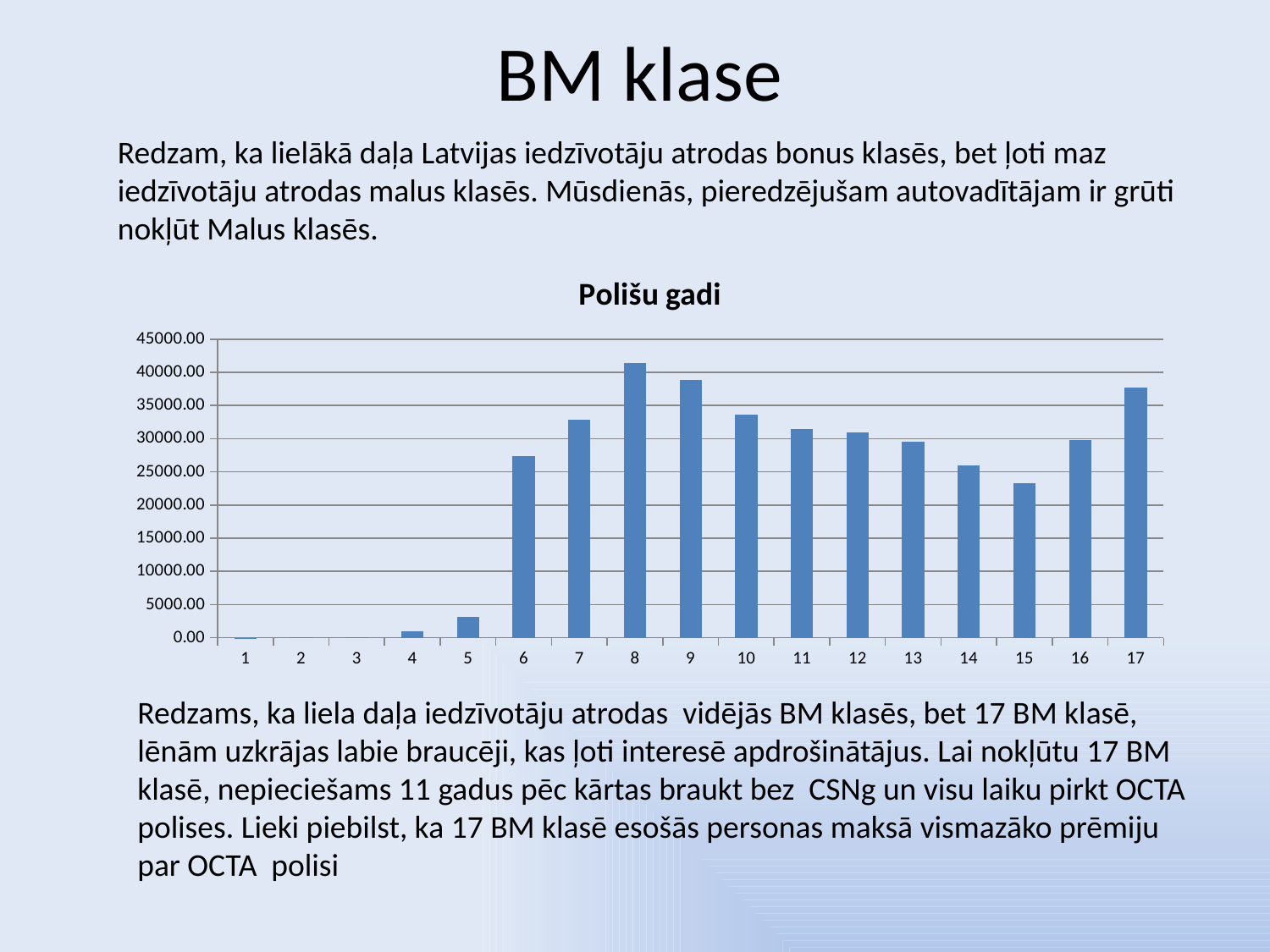

# BM klase
Redzam, ka lielākā daļa Latvijas iedzīvotāju atrodas bonus klasēs, bet ļoti maz  iedzīvotāju atrodas malus klasēs. Mūsdienās, pieredzējušam autovadītājam ir grūti nokļūt Malus klasēs.

### Chart:

| Category | Polišu gadi |
|---|---|
Redzams, ka liela daļa iedzīvotāju atrodas  vidējās BM klasēs, bet 17 BM klasē, lēnām uzkrājas labie braucēji, kas ļoti interesē apdrošinātājus. Lai nokļūtu 17 BM klasē, nepieciešams 11 gadus pēc kārtas braukt bez  CSNg un visu laiku pirkt OCTA polises. Lieki piebilst, ka 17 BM klasē esošās personas maksā vismazāko prēmiju par OCTA  polisi